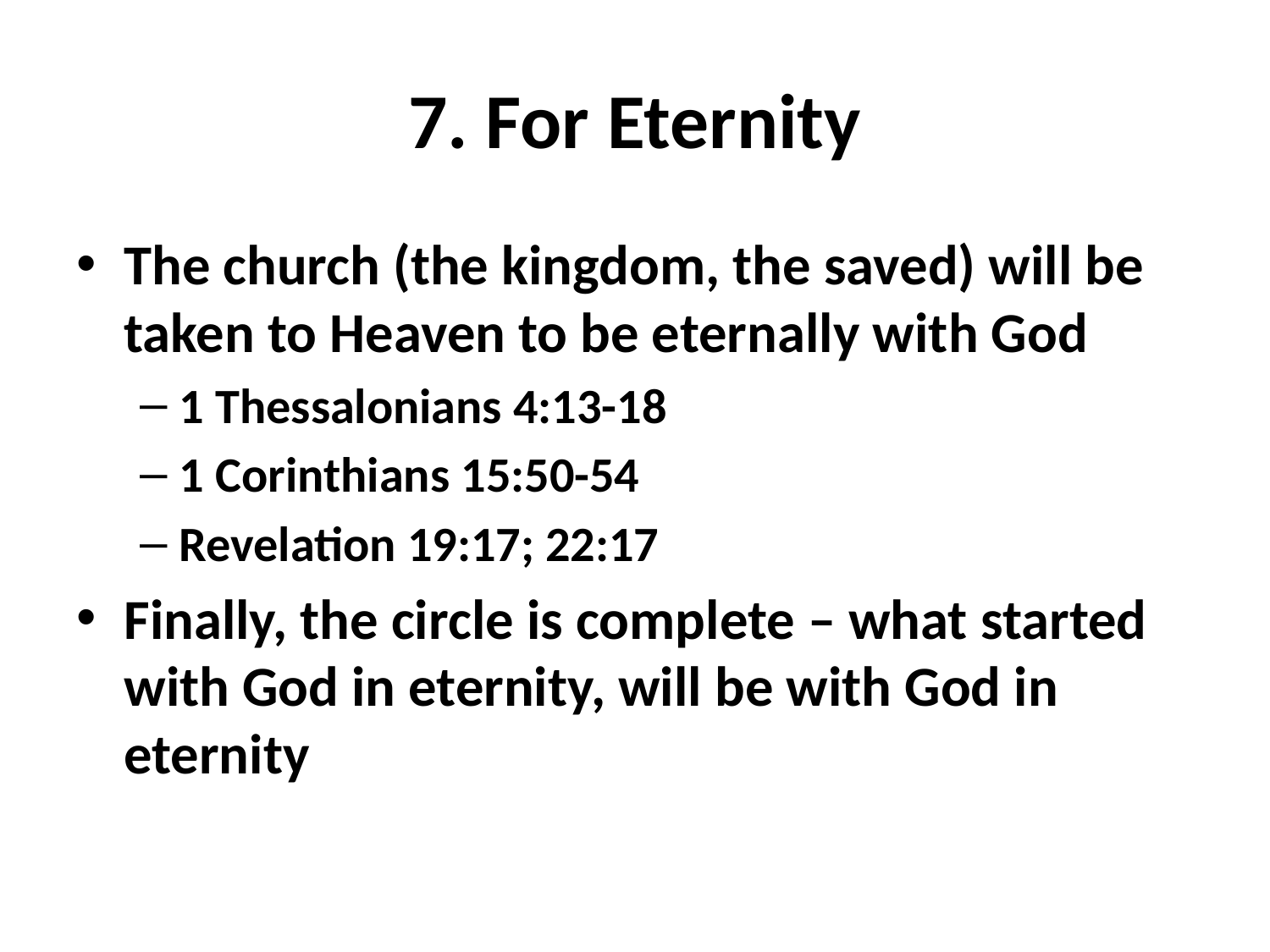

# 7. For Eternity
The church (the kingdom, the saved) will be taken to Heaven to be eternally with God
1 Thessalonians 4:13-18
1 Corinthians 15:50-54
Revelation 19:17; 22:17
Finally, the circle is complete – what started with God in eternity, will be with God in eternity